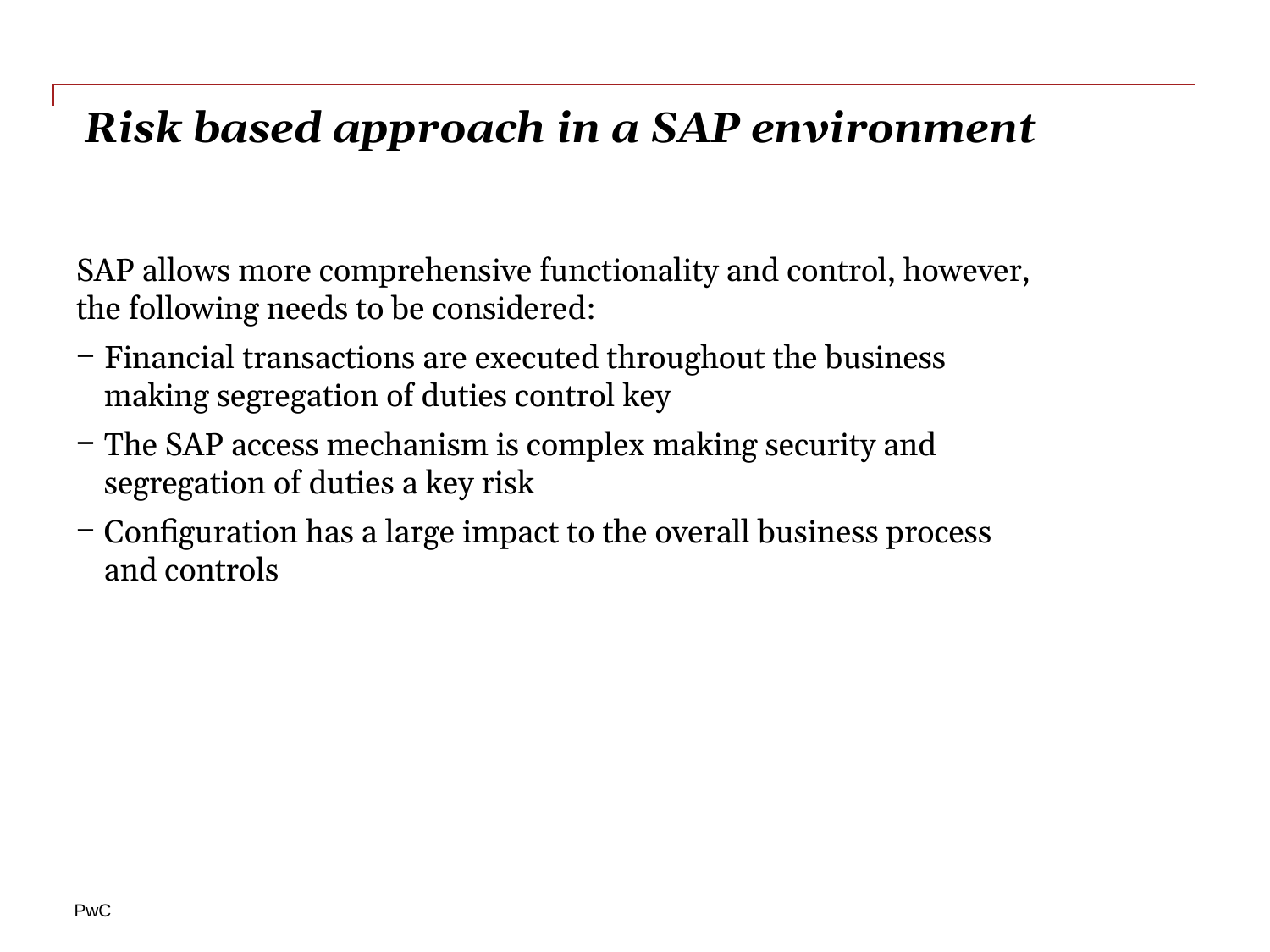

Risk based approach in a SAP environment
SAP allows more comprehensive functionality and control, however, the following needs to be considered:
Financial transactions are executed throughout the business making segregation of duties control key
The SAP access mechanism is complex making security and segregation of duties a key risk
Configuration has a large impact to the overall business process and controls